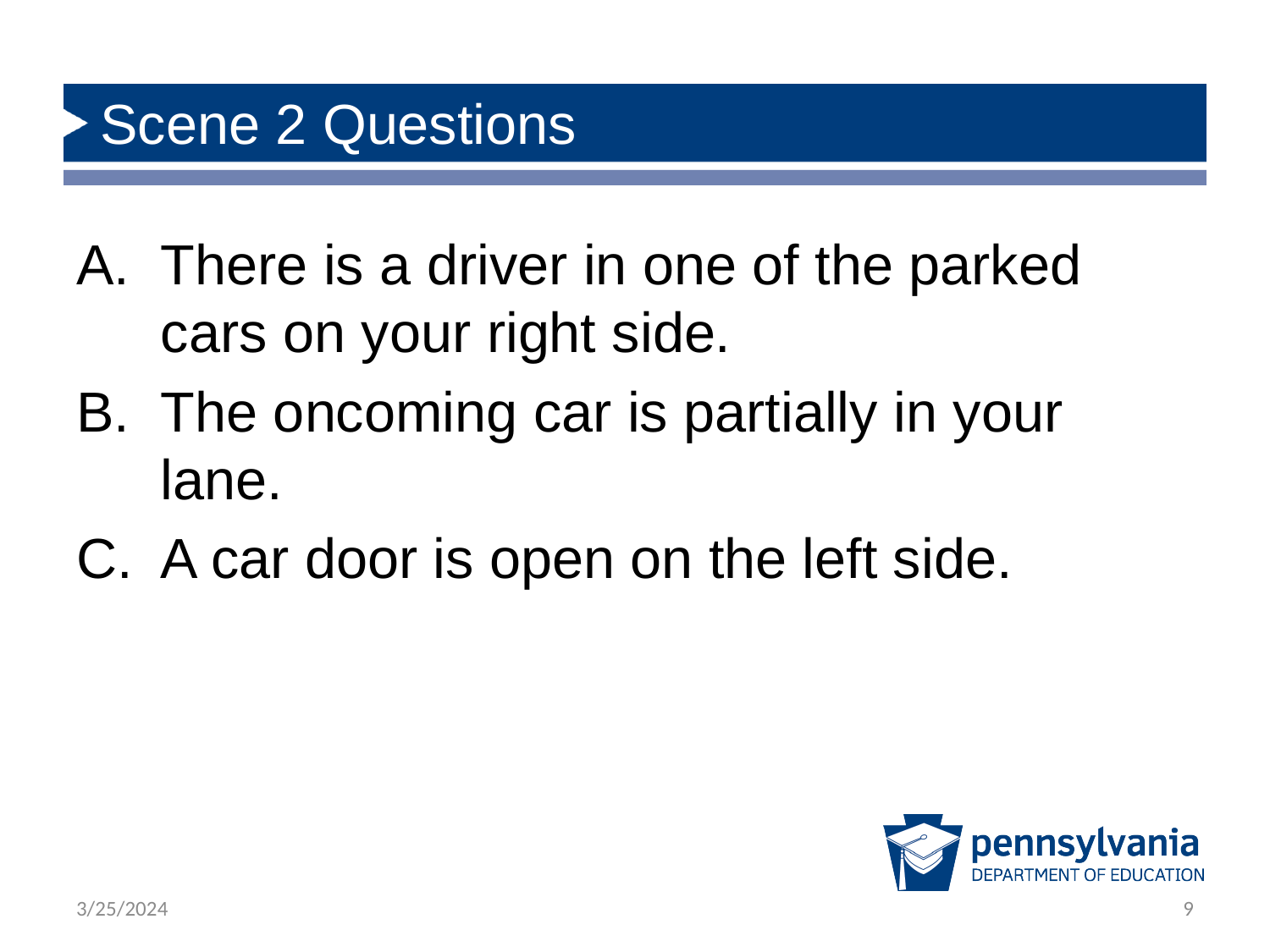

# Scene 2 Questions
There is a driver in one of the parked cars on your right side.
The oncoming car is partially in your lane.
A car door is open on the left side.

3/25/2024
9